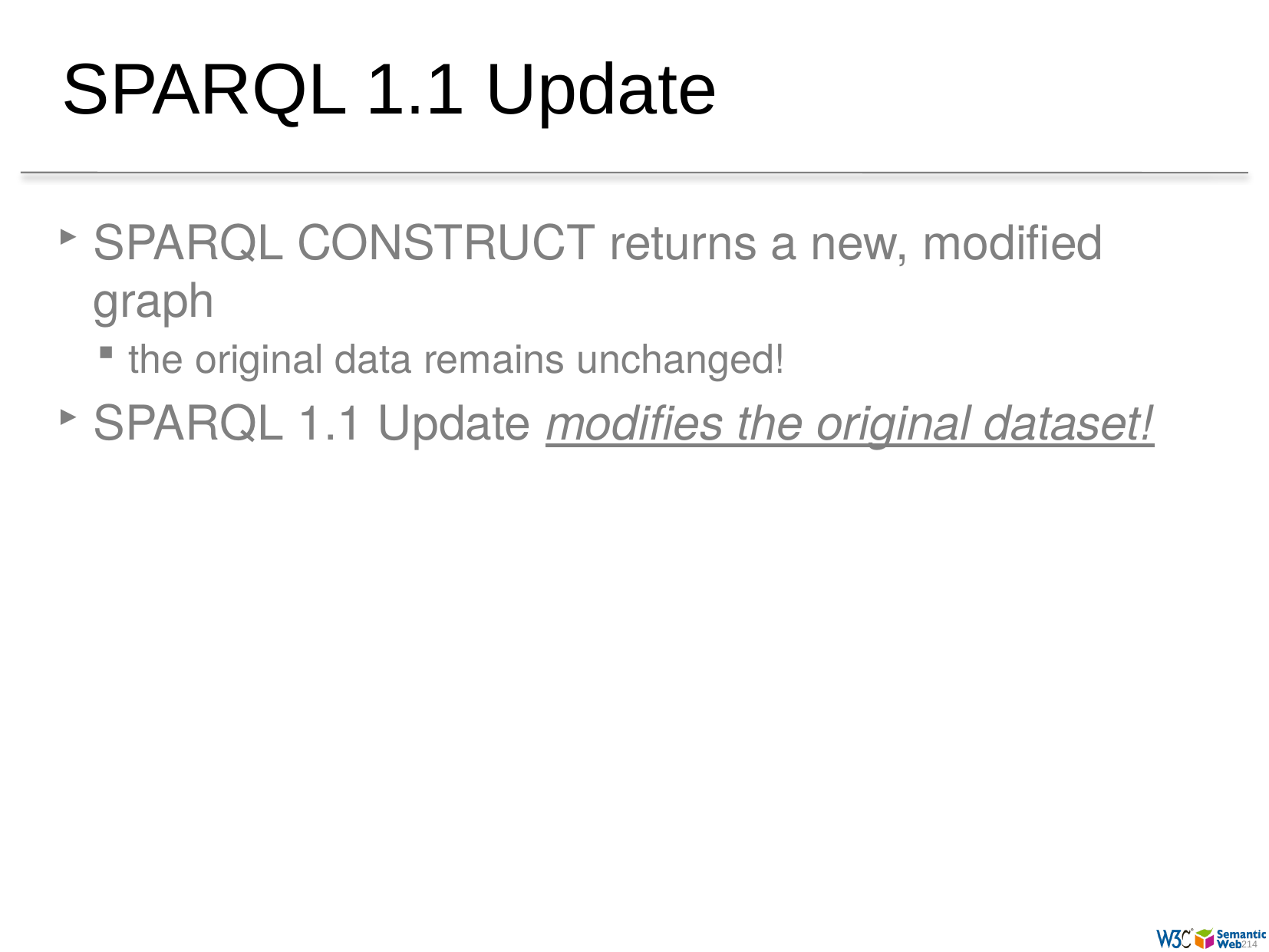

# SPARQL 1.1 Update
SPARQL CONSTRUCT returns a new, modified graph
the original data remains unchanged!
SPARQL 1.1 Update modifies the original dataset!